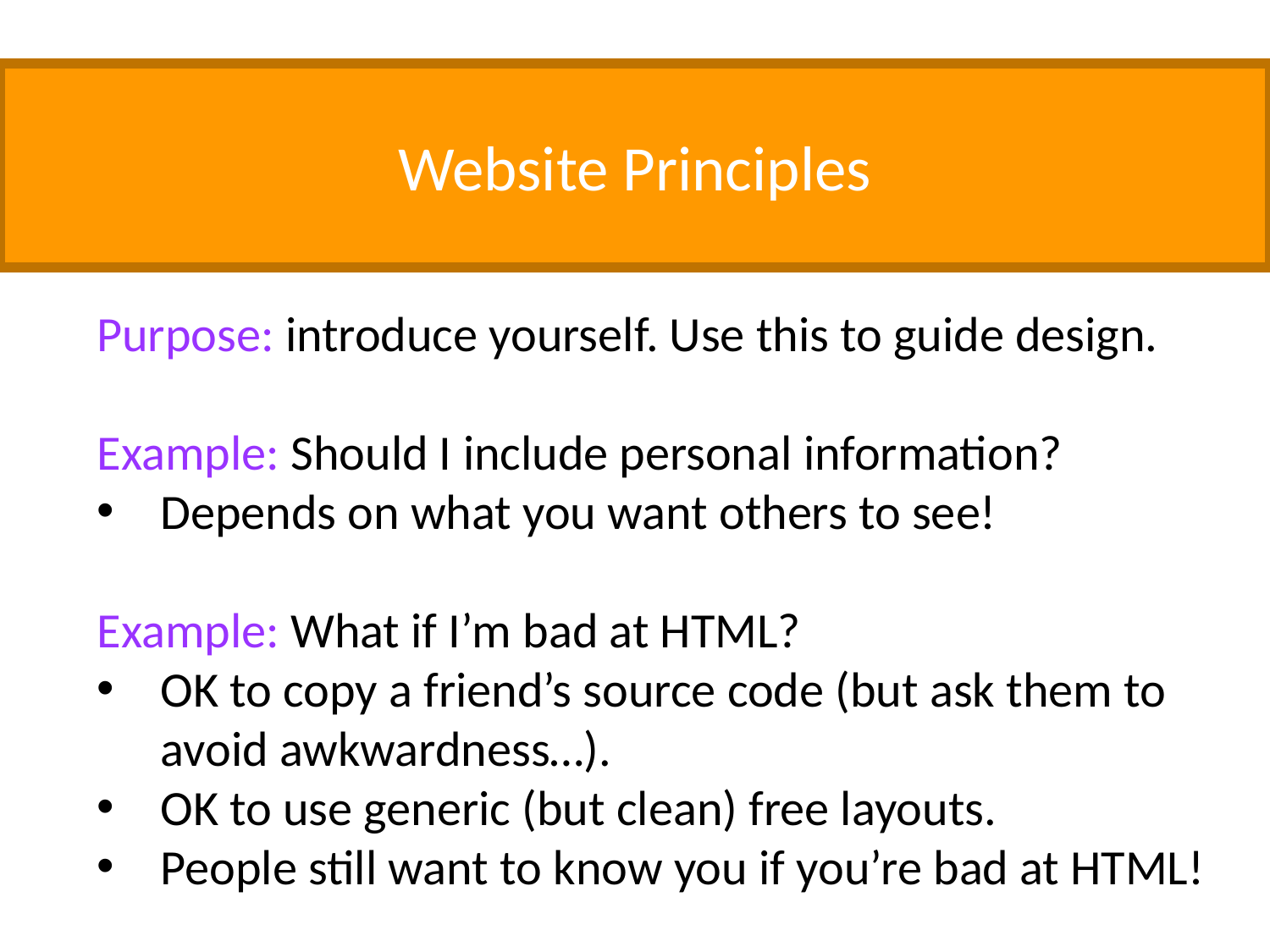

Website Principles
Purpose: introduce yourself. Use this to guide design.

Example: Should I include personal information?
Depends on what you want others to see!

Example: What if I’m bad at HTML?
OK to copy a friend’s source code (but ask them to avoid awkwardness…).
OK to use generic (but clean) free layouts.
People still want to know you if you’re bad at HTML!